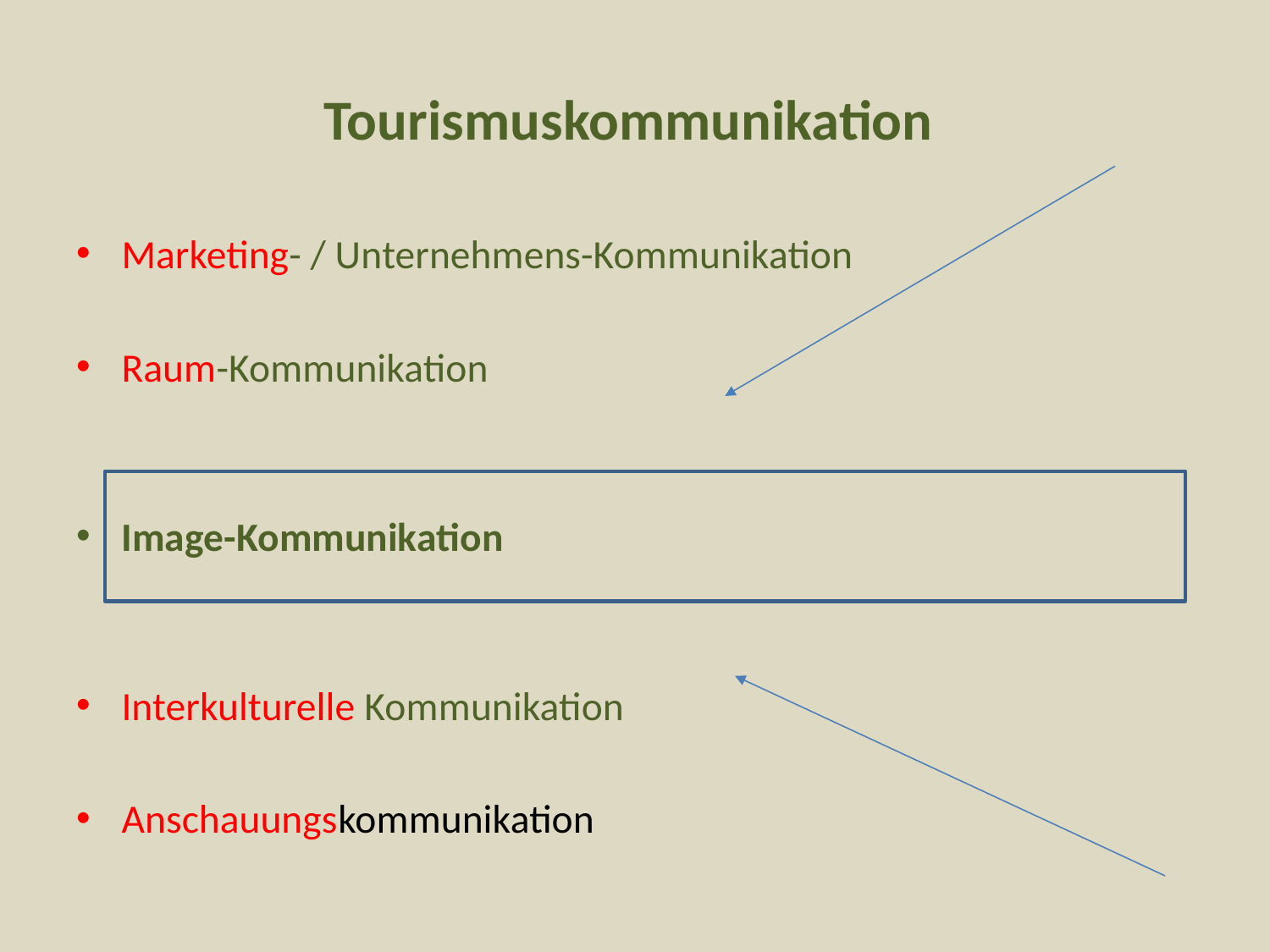

# Tourismuskommunikation
Marketing- / Unternehmens-Kommunikation

Raum-Kommunikation

Image-Kommunikation

Interkulturelle Kommunikation

Anschauungskommunikation